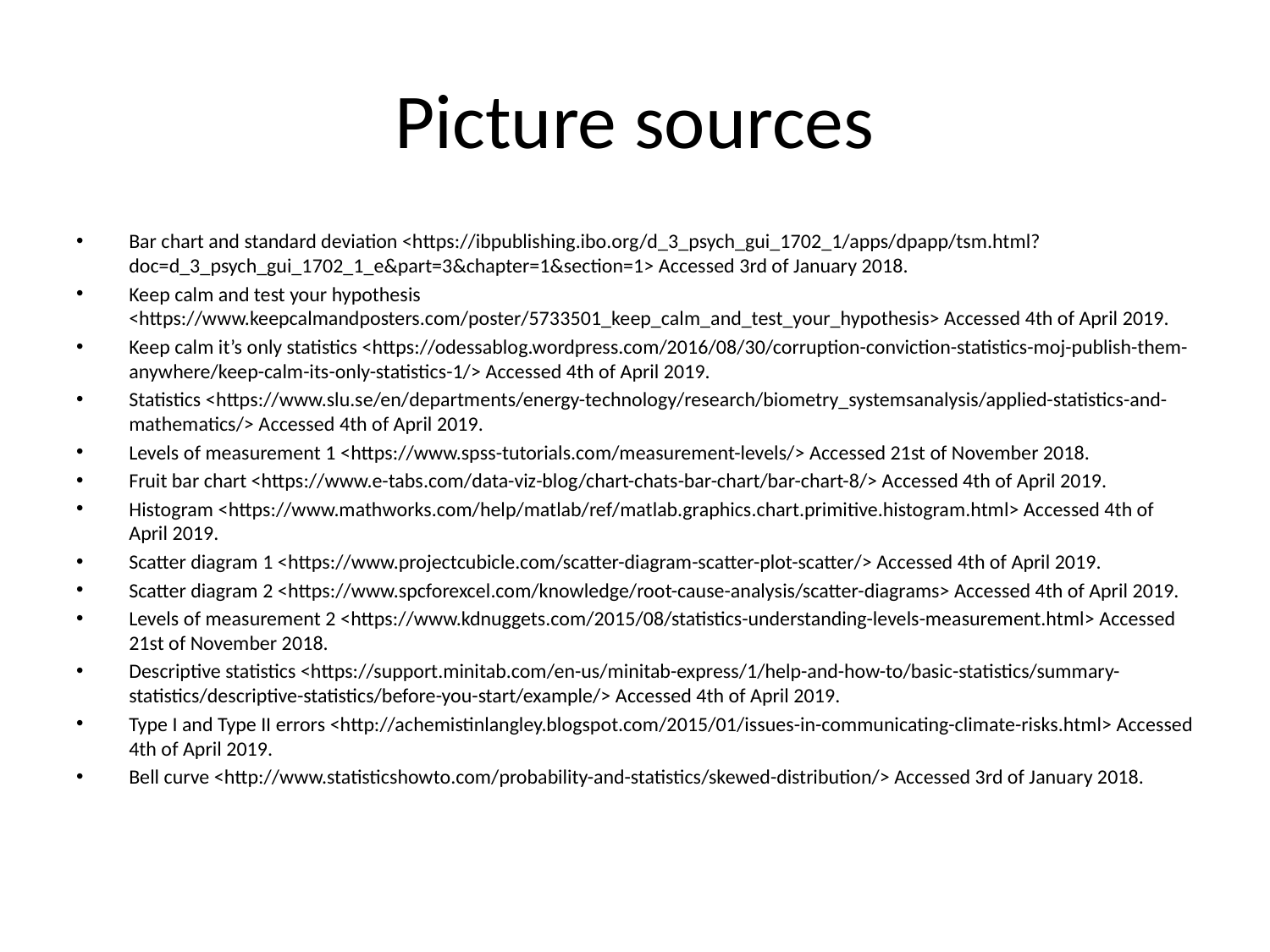

# Picture sources
Bar chart and standard deviation <https://ibpublishing.ibo.org/d_3_psych_gui_1702_1/apps/dpapp/tsm.html?doc=d_3_psych_gui_1702_1_e&part=3&chapter=1&section=1> Accessed 3rd of January 2018.
Keep calm and test your hypothesis <https://www.keepcalmandposters.com/poster/5733501_keep_calm_and_test_your_hypothesis> Accessed 4th of April 2019.
Keep calm it’s only statistics <https://odessablog.wordpress.com/2016/08/30/corruption-conviction-statistics-moj-publish-them-anywhere/keep-calm-its-only-statistics-1/> Accessed 4th of April 2019.
Statistics <https://www.slu.se/en/departments/energy-technology/research/biometry_systemsanalysis/applied-statistics-and-mathematics/> Accessed 4th of April 2019.
Levels of measurement 1 <https://www.spss-tutorials.com/measurement-levels/> Accessed 21st of November 2018.
Fruit bar chart <https://www.e-tabs.com/data-viz-blog/chart-chats-bar-chart/bar-chart-8/> Accessed 4th of April 2019.
Histogram <https://www.mathworks.com/help/matlab/ref/matlab.graphics.chart.primitive.histogram.html> Accessed 4th of April 2019.
Scatter diagram 1 <https://www.projectcubicle.com/scatter-diagram-scatter-plot-scatter/> Accessed 4th of April 2019.
Scatter diagram 2 <https://www.spcforexcel.com/knowledge/root-cause-analysis/scatter-diagrams> Accessed 4th of April 2019.
Levels of measurement 2 <https://www.kdnuggets.com/2015/08/statistics-understanding-levels-measurement.html> Accessed 21st of November 2018.
Descriptive statistics <https://support.minitab.com/en-us/minitab-express/1/help-and-how-to/basic-statistics/summary-statistics/descriptive-statistics/before-you-start/example/> Accessed 4th of April 2019.
Type I and Type II errors <http://achemistinlangley.blogspot.com/2015/01/issues-in-communicating-climate-risks.html> Accessed 4th of April 2019.
Bell curve <http://www.statisticshowto.com/probability-and-statistics/skewed-distribution/> Accessed 3rd of January 2018.